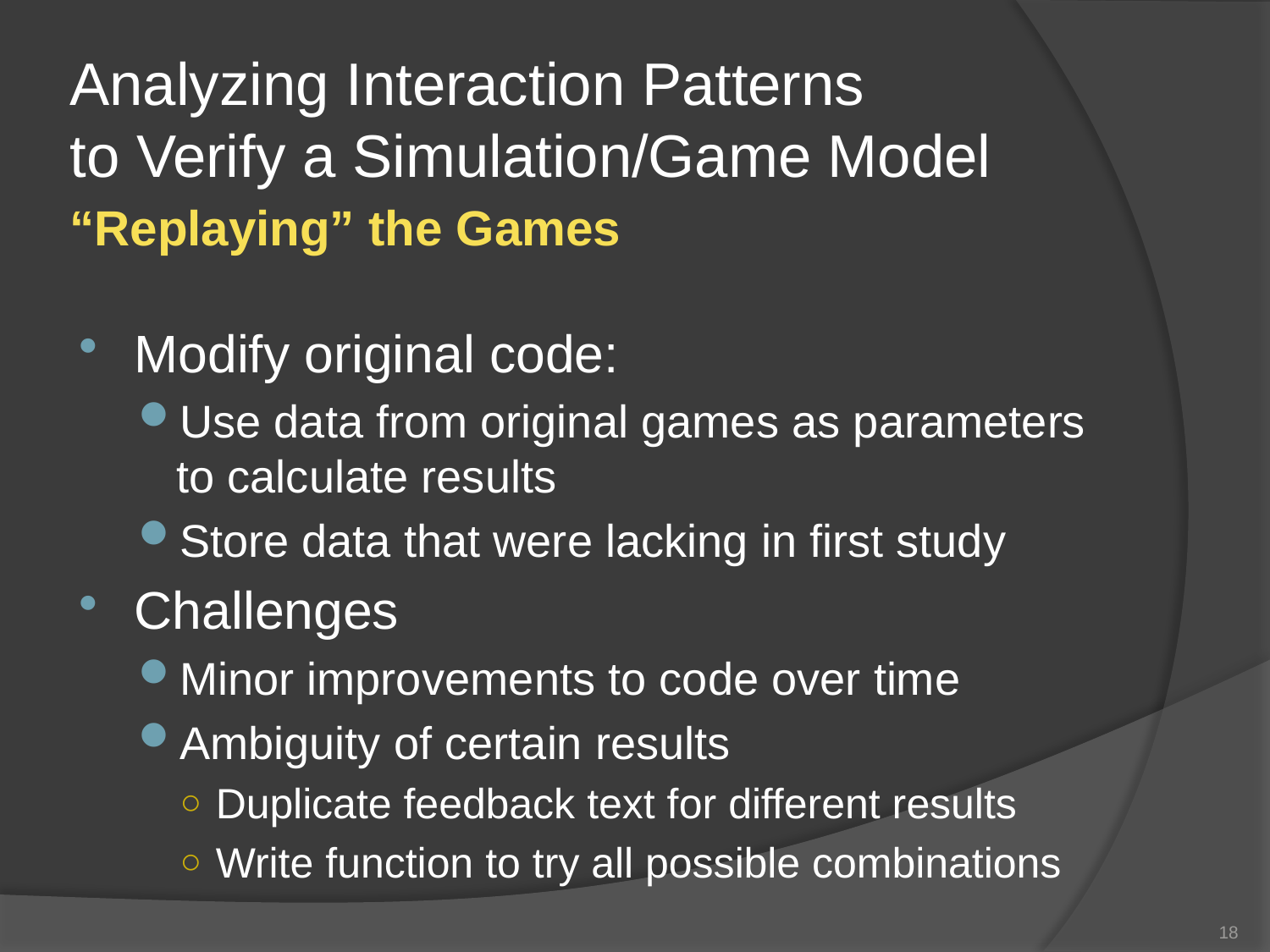

Analyzing Interaction Patterns
to Verify a Simulation/Game Model
# “Replaying” the Games
Modify original code:
Use data from original games as parameters to calculate results
Store data that were lacking in first study
Challenges
Minor improvements to code over time
Ambiguity of certain results
Duplicate feedback text for different results
Write function to try all possible combinations
18